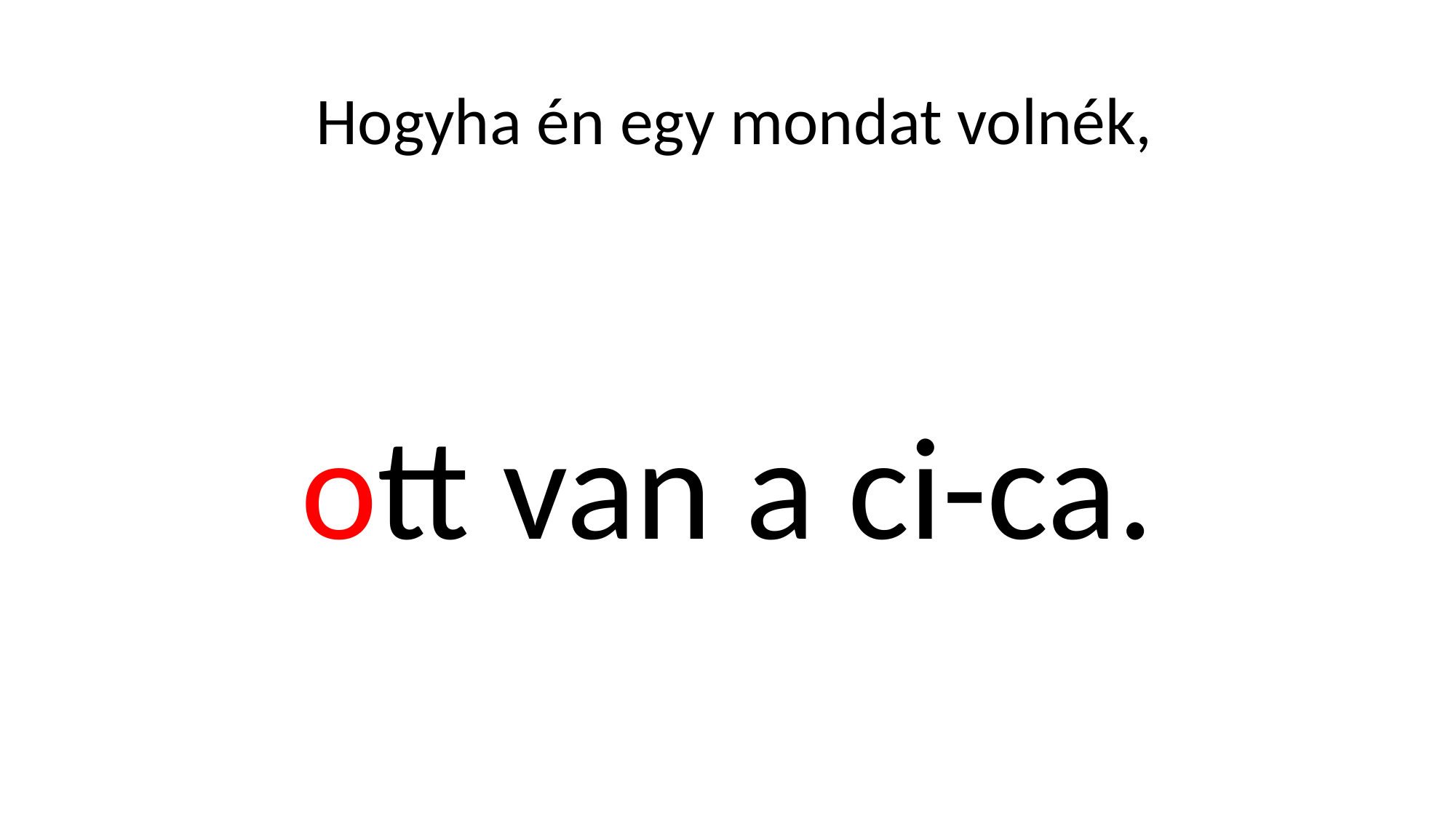

# Hogyha én egy mondat volnék,

ott van a ci-ca.